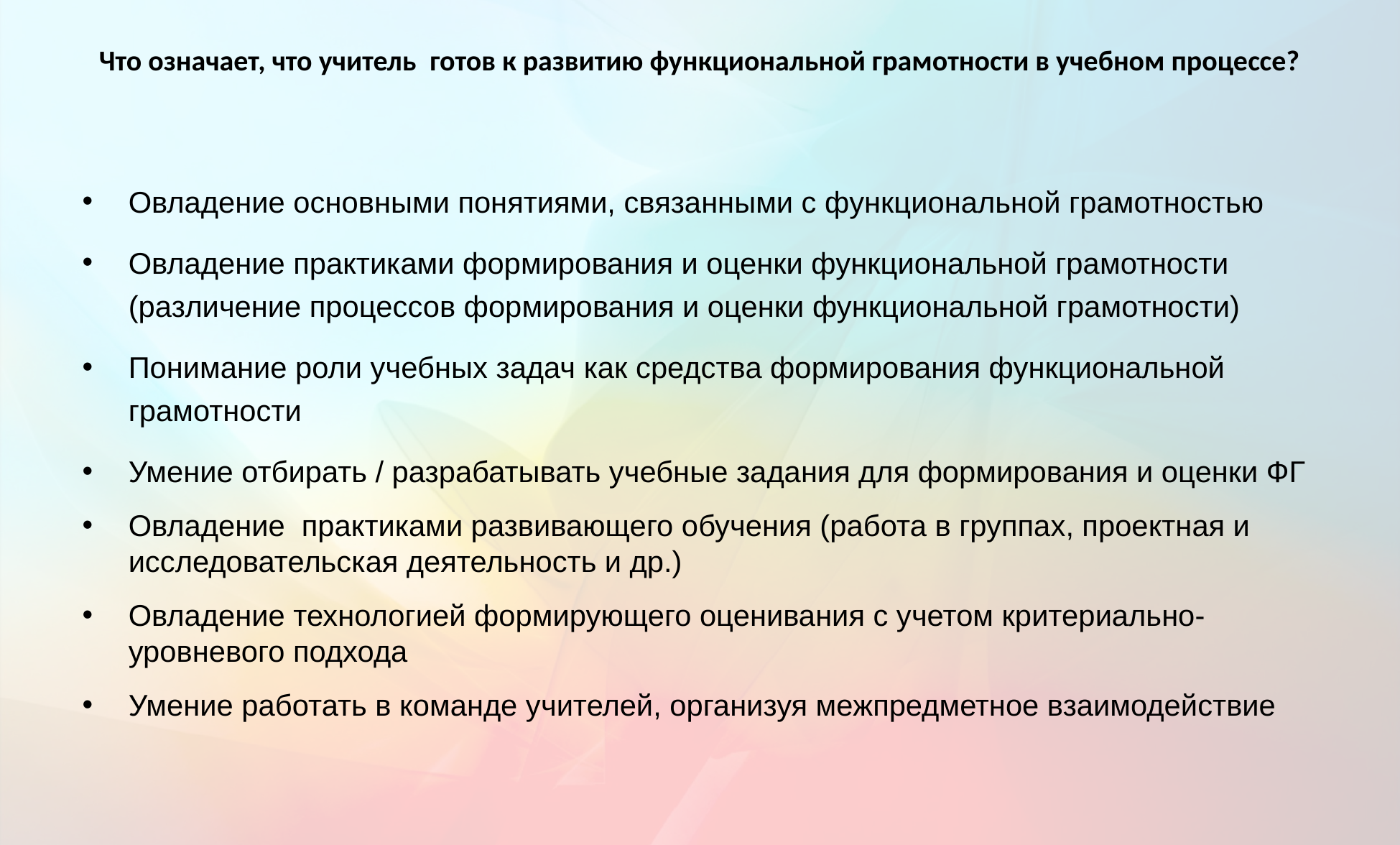

# Что означает, что учитель  готов к развитию функциональной грамотности в учебном процессе?
Овладение основными понятиями, связанными с функциональной грамотностью
Овладение практиками формирования и оценки функциональной грамотности (различение процессов формирования и оценки функциональной грамотности)
Понимание роли учебных задач как средства формирования функциональной грамотности
Умение отбирать / разрабатывать учебные задания для формирования и оценки ФГ
Овладение  практиками развивающего обучения (работа в группах, проектная и исследовательская деятельность и др.)
Овладение технологией формирующего оценивания с учетом критериально-уровневого подхода
Умение работать в команде учителей, организуя межпредметное взаимодействие